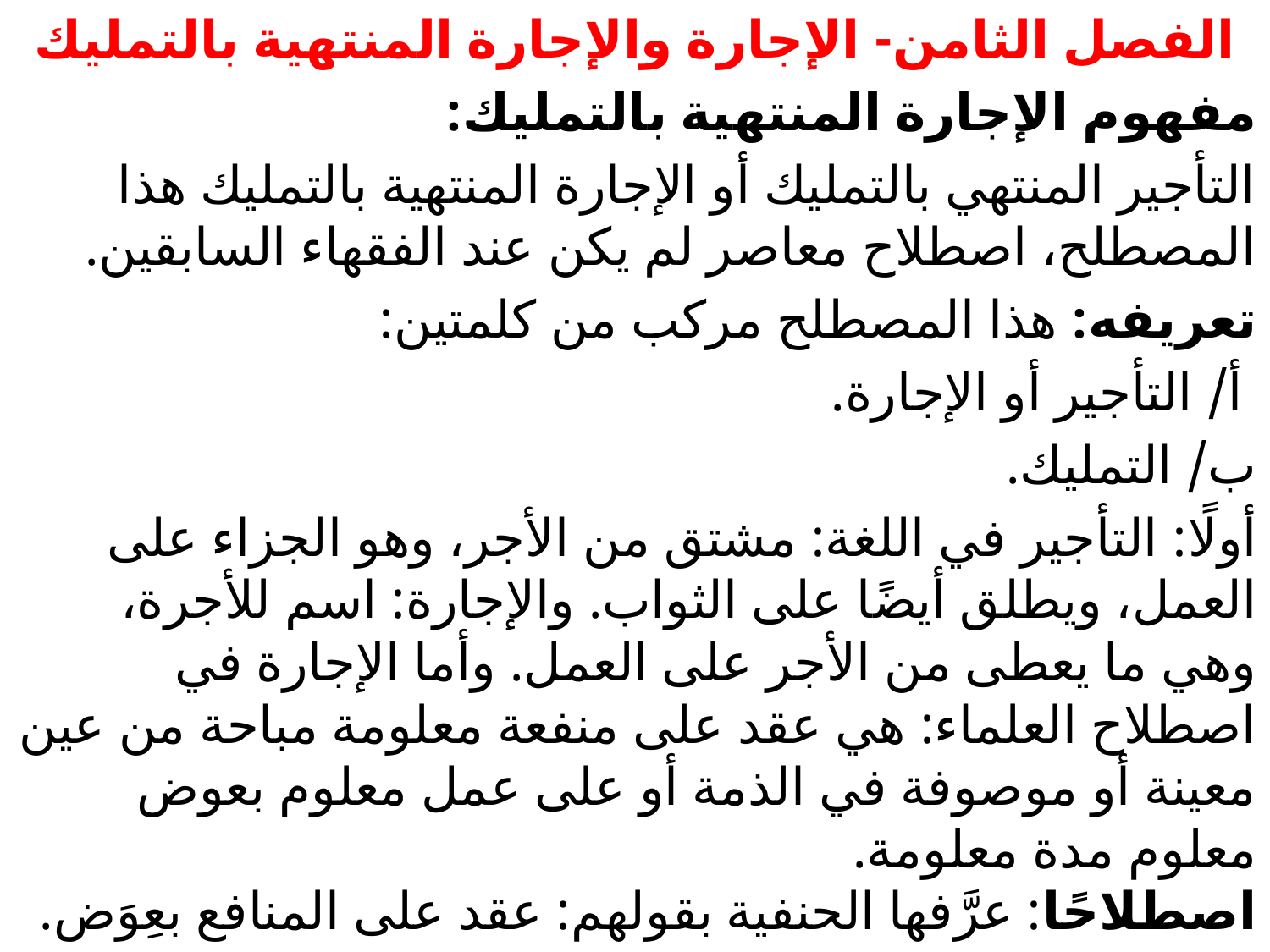

الفصل الثامن- الإجارة والإجارة المنتهية بالتمليك
مفهوم الإجارة المنتهية بالتمليك:
التأجير المنتهي بالتمليك أو الإجارة المنتهية بالتمليك هذا المصطلح، اصطلاح معاصر لم يكن عند الفقهاء السابقين.
تعريفه: هذا المصطلح مركب من كلمتين:
 أ/ التأجير أو الإجارة.
ب/ التمليك.
أولًا: التأجير في اللغة: مشتق من الأجر، وهو الجزاء على العمل، ويطلق أيضًا على الثواب. والإجارة: اسم للأجرة، وهي ما يعطى من الأجر على العمل. وأما الإجارة في اصطلاح العلماء: هي عقد على منفعة معلومة مباحة من عين معينة أو موصوفة في الذمة أو على عمل معلوم بعوض معلوم مدة معلومة.
اصطلاحًا: عرَّفها الحنفية بقولهم: عقد على المنافع بعِوَض.